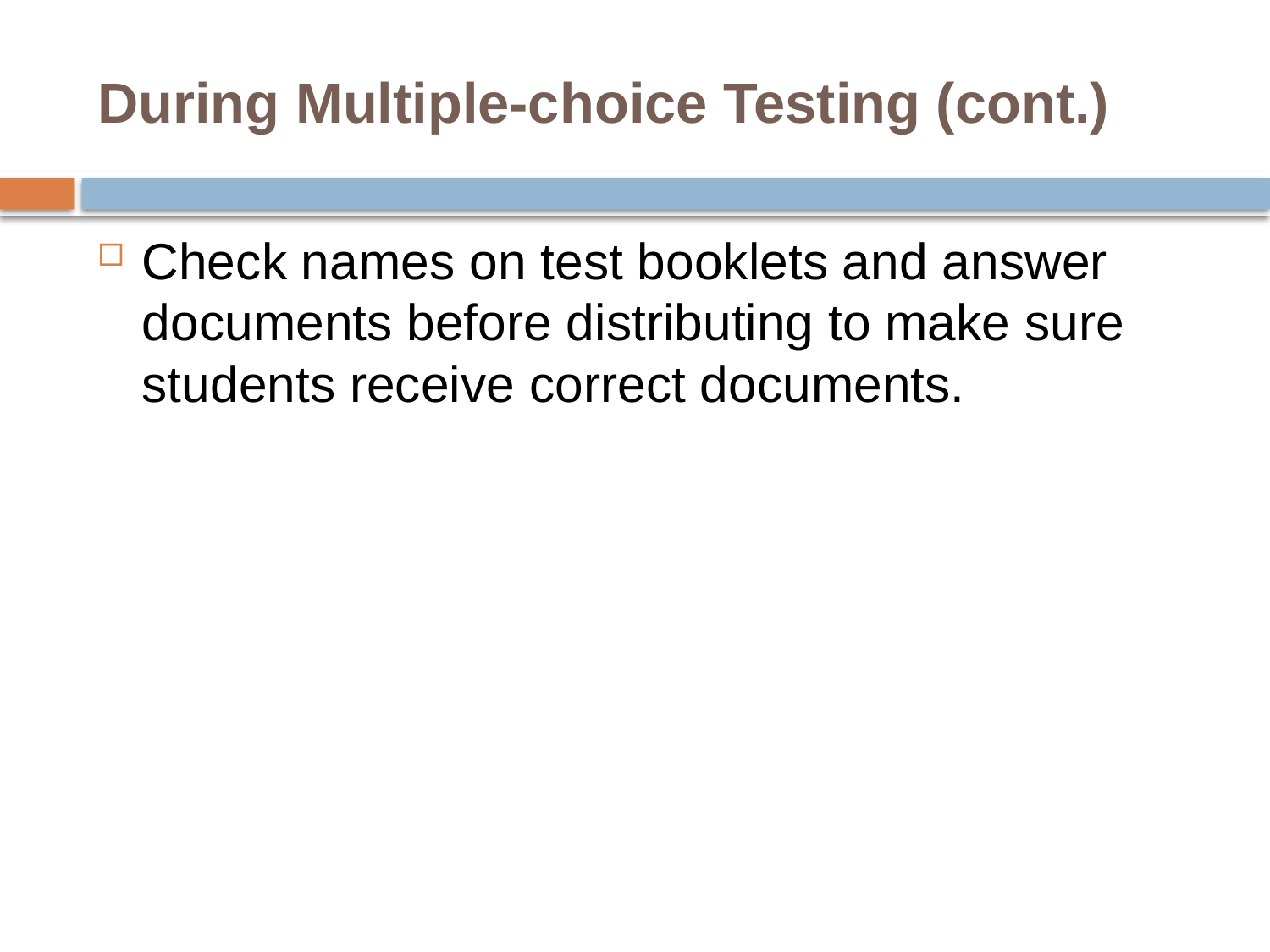

# During Multiple-choice Testing (cont.)
Check names on test booklets and answer documents before distributing to make sure students receive correct documents.